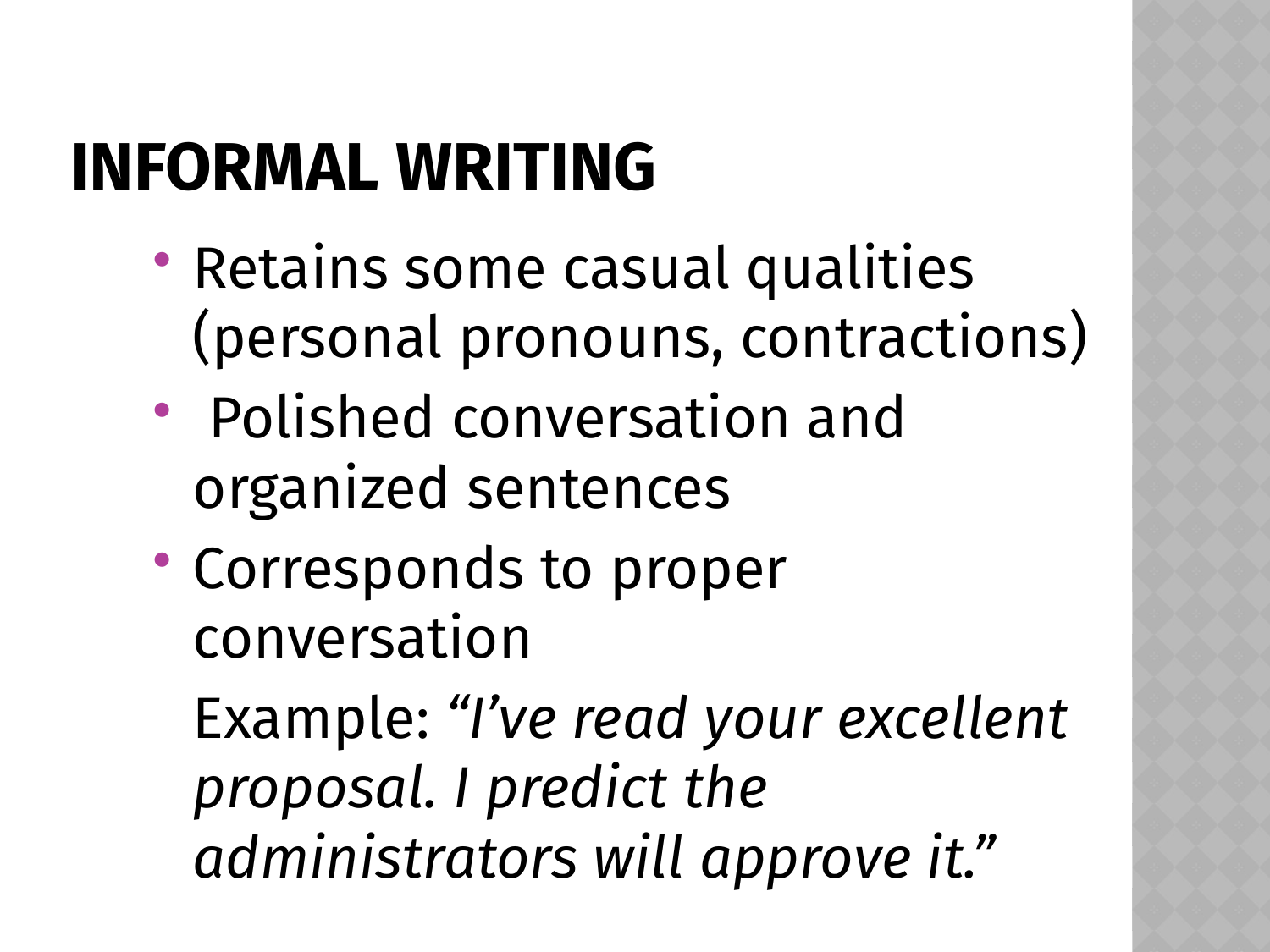

# Informal Writing
Retains some casual qualities (personal pronouns, contractions)
 Polished conversation and organized sentences
Corresponds to proper conversation
Example: “I’ve read your excellent proposal. I predict the administrators will approve it.”